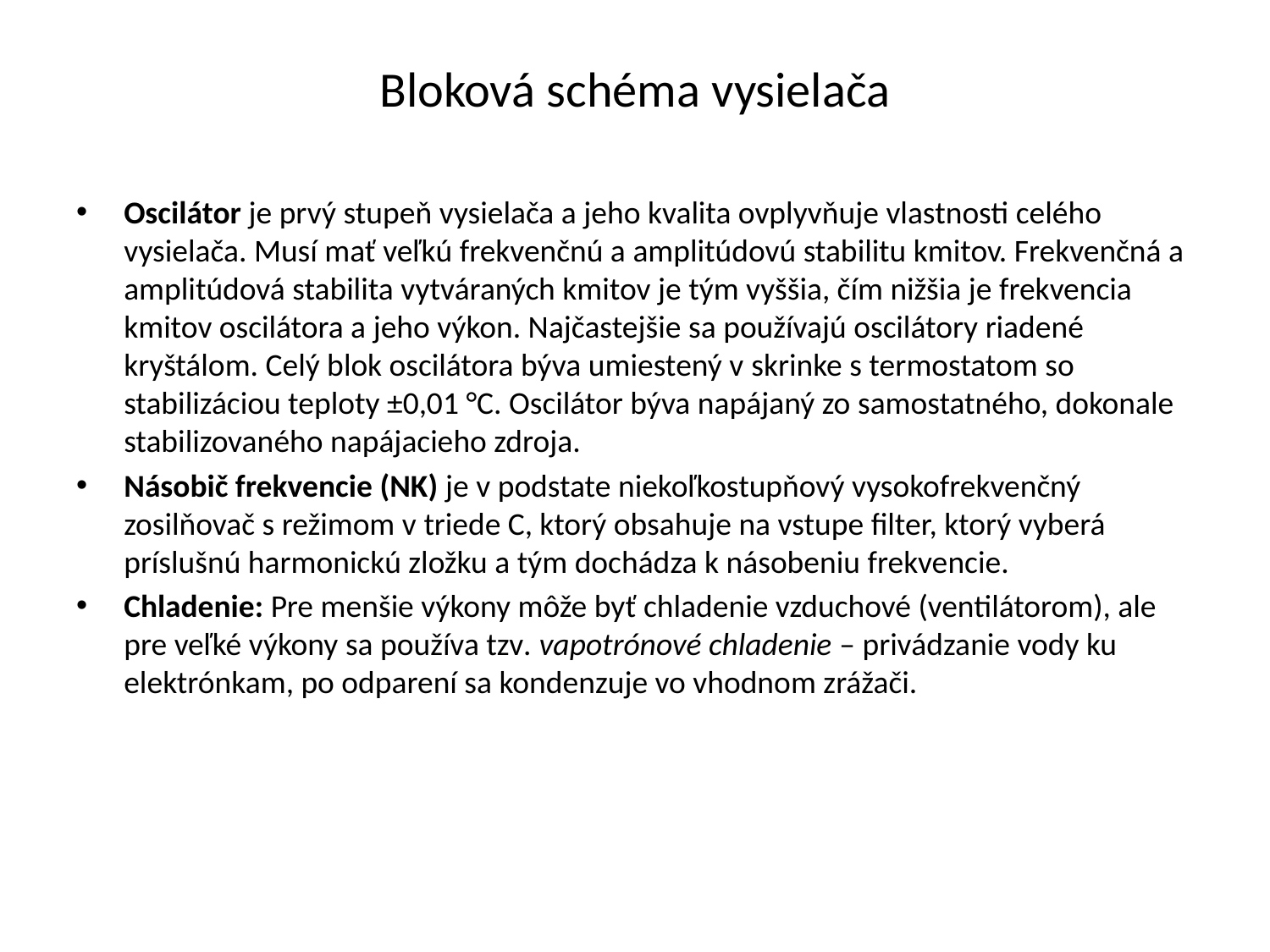

# Bloková schéma vysielača
Oscilátor je prvý stupeň vysielača a jeho kvalita ovplyvňuje vlastnosti celého vysielača. Musí mať veľkú frekvenčnú a amplitúdovú stabilitu kmitov. Frekvenčná a amplitúdová stabilita vytváraných kmitov je tým vyššia, čím nižšia je frekvencia kmitov oscilátora a jeho výkon. Najčastejšie sa používajú oscilátory riadené kryštálom. Celý blok oscilátora býva umiestený v skrinke s termostatom so stabilizáciou teploty ±0,01 °C. Oscilátor býva napájaný zo samostatného, dokonale stabilizovaného napájacieho zdroja.
Násobič frekvencie (NK) je v podstate niekoľkostupňový vysokofrekvenčný zosilňovač s režimom v triede C, ktorý obsahuje na vstupe filter, ktorý vyberá príslušnú harmonickú zložku a tým dochádza k násobeniu frekvencie.
Chladenie: Pre menšie výkony môže byť chladenie vzduchové (ventilátorom), ale pre veľké výkony sa používa tzv. vapotrónové chladenie – privádzanie vody ku elektrónkam, po odparení sa kondenzuje vo vhodnom zrážači.